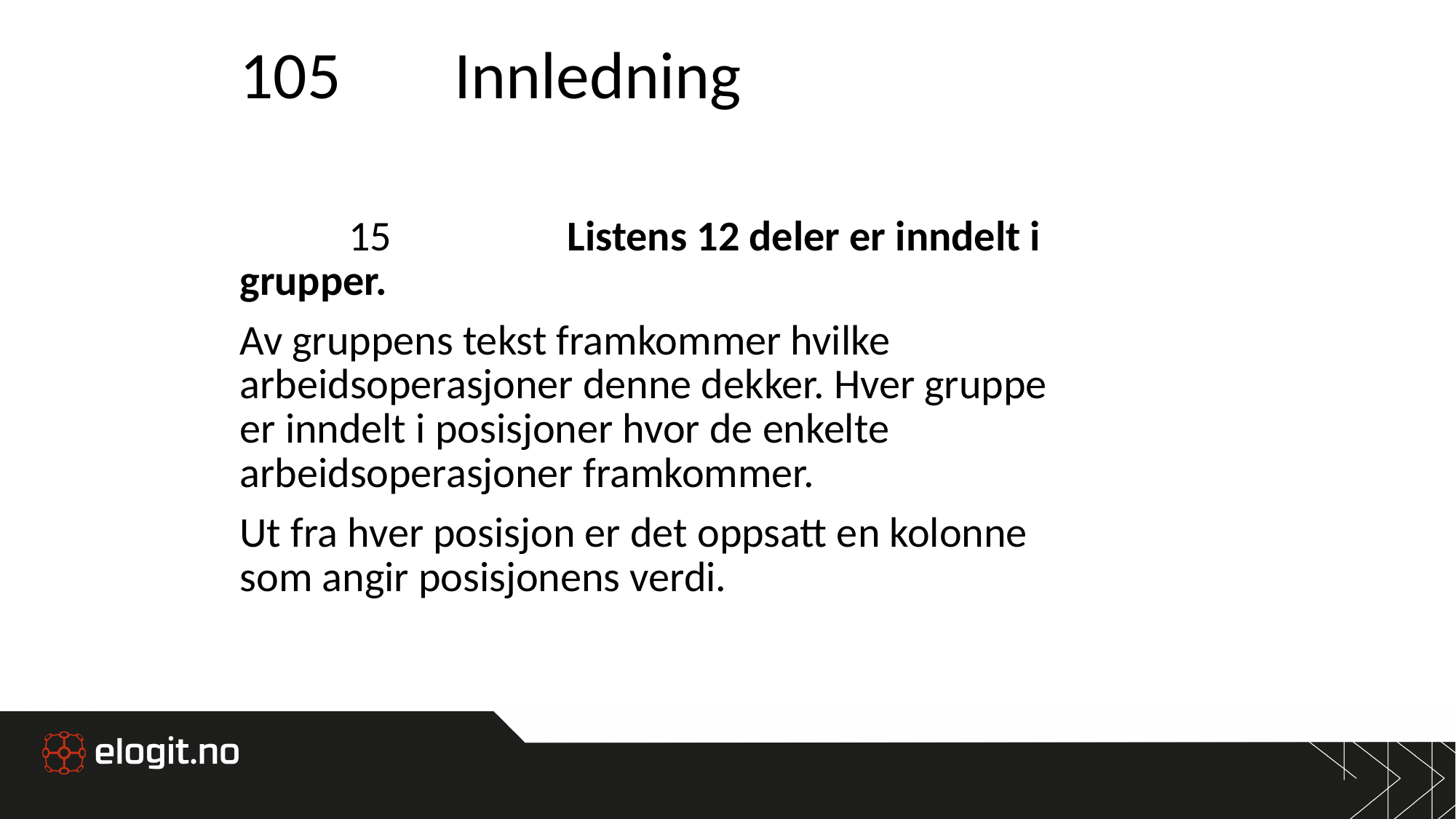

# 105			Innledning

	15		Listens 12 deler er inndelt i grupper.
Av gruppens tekst framkommer hvilke arbeidsoperasjoner denne dekker. Hver gruppe er inndelt i posisjoner hvor de enkelte arbeidsoperasjoner framkommer.
Ut fra hver posisjon er det oppsatt en kolonne som angir posisjonens verdi.